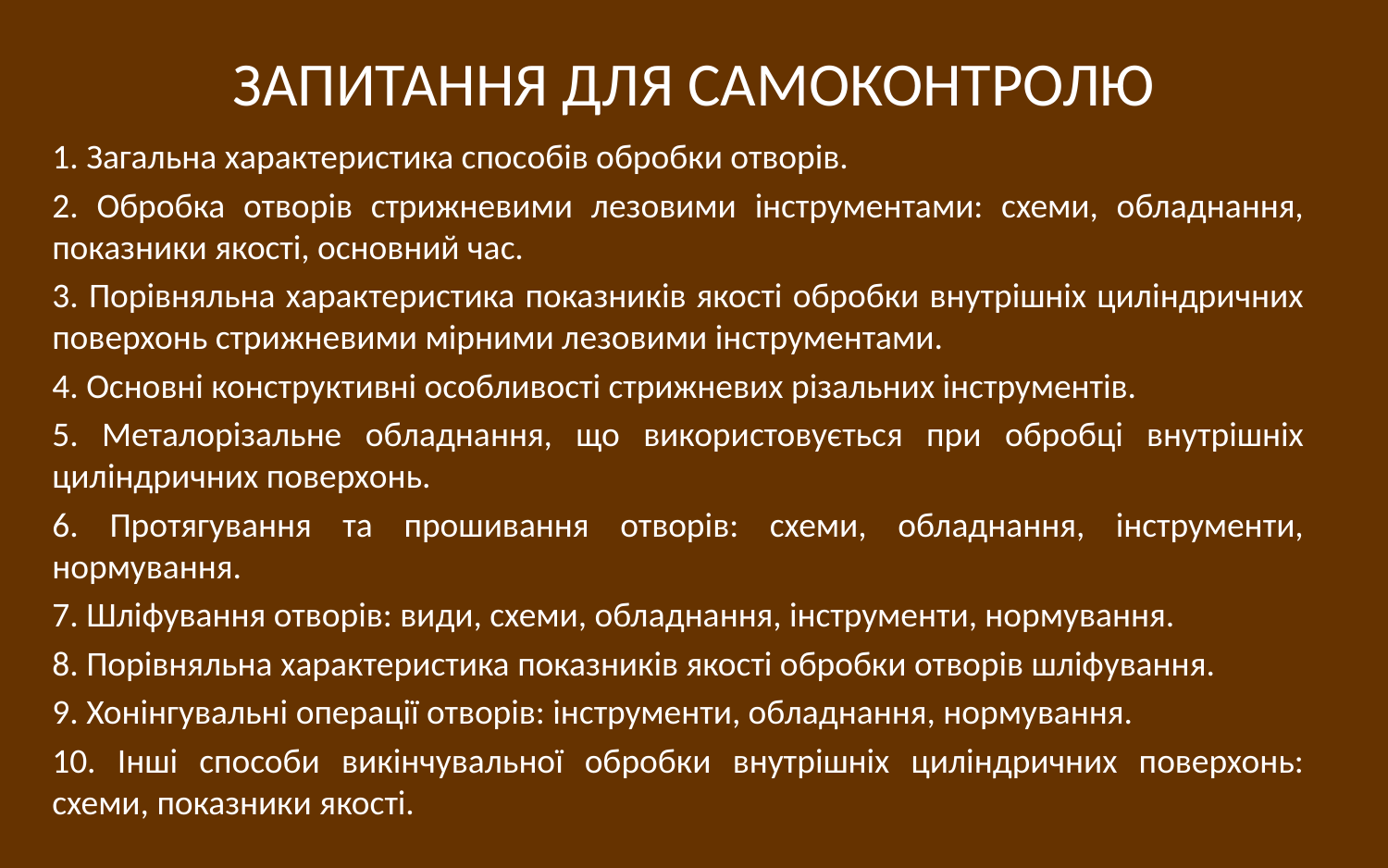

# ЗАПИТАННЯ ДЛЯ САМОКОНТРОЛЮ
1. Загальна характеристика способів обробки отворів.
2. Обробка отворів стрижневими лезовими інструментами: схеми, обладнання, показники якості, основний час.
3. Порівняльна характеристика показників якості обробки внутрішніх циліндричних поверхонь стрижневими мірними лезовими інструментами.
4. Основні конструктивні особливості стрижневих різальних інструментів.
5. Металорізальне обладнання, що використовується при обробці внутрішніх циліндричних поверхонь.
6. Протягування та прошивання отворів: схеми, обладнання, інструменти, нормування.
7. Шліфування отворів: види, схеми, обладнання, інструменти, нормування.
8. Порівняльна характеристика показників якості обробки отворів шліфування.
9. Хонінгувальні операції отворів: інструменти, обладнання, нормування.
10. Інші способи викінчувальної обробки внутрішніх циліндричних поверхонь: схеми, показники якості.